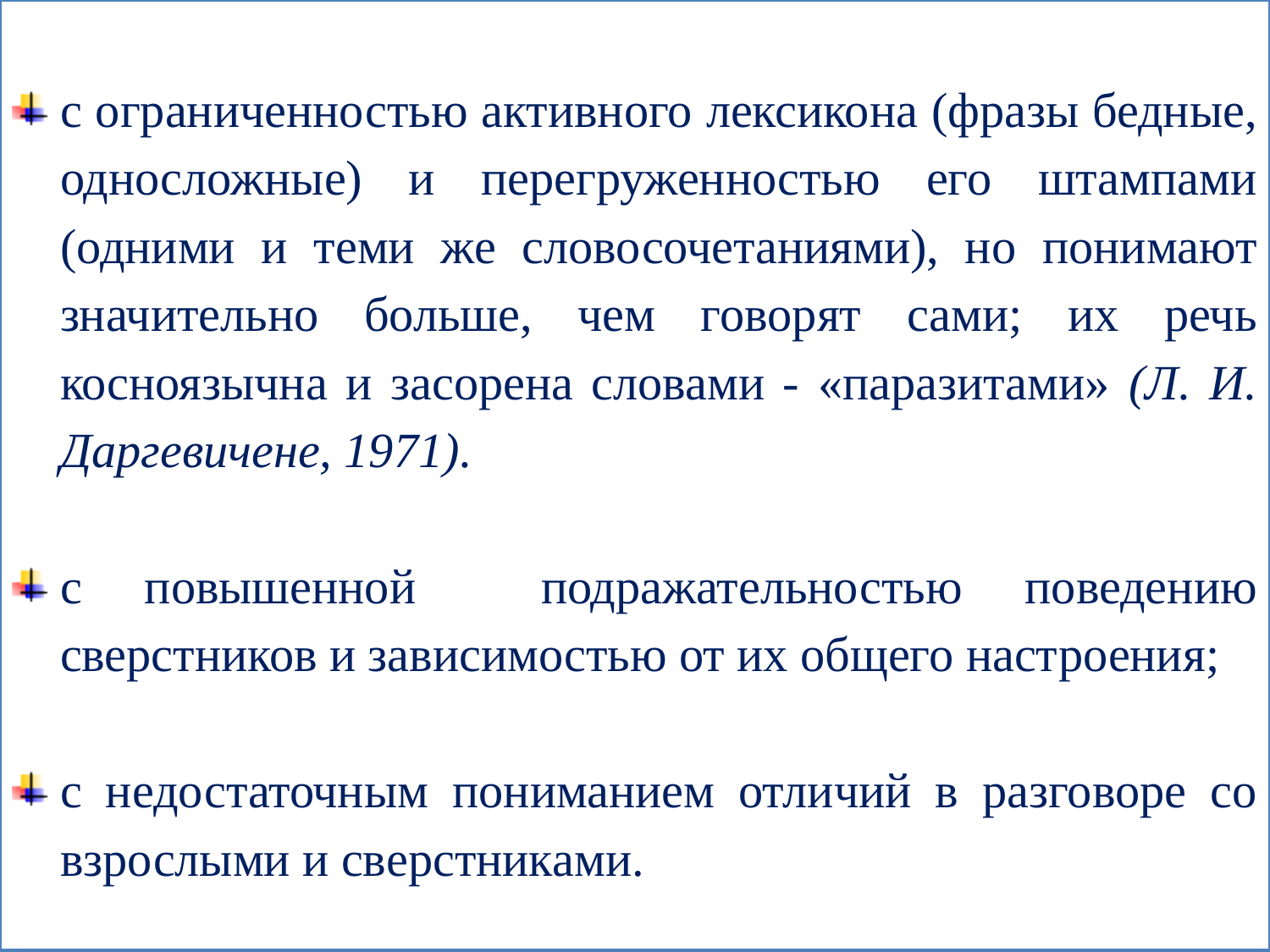

с ограниченностью активного лексикона (фразы бедные, односложные) и перегруженностью его штампами (одними и теми же словосочетаниями), но понимают значительно больше, чем говорят сами; их речь косноязычна и засорена словами - «паразитами» (Л. И. Даргевичене, 1971).

с повышенной  подражательностью поведению сверстников и зависимостью от их общего настроения;

с недостаточным пониманием отличий в разговоре со взрослыми и сверстниками.

10